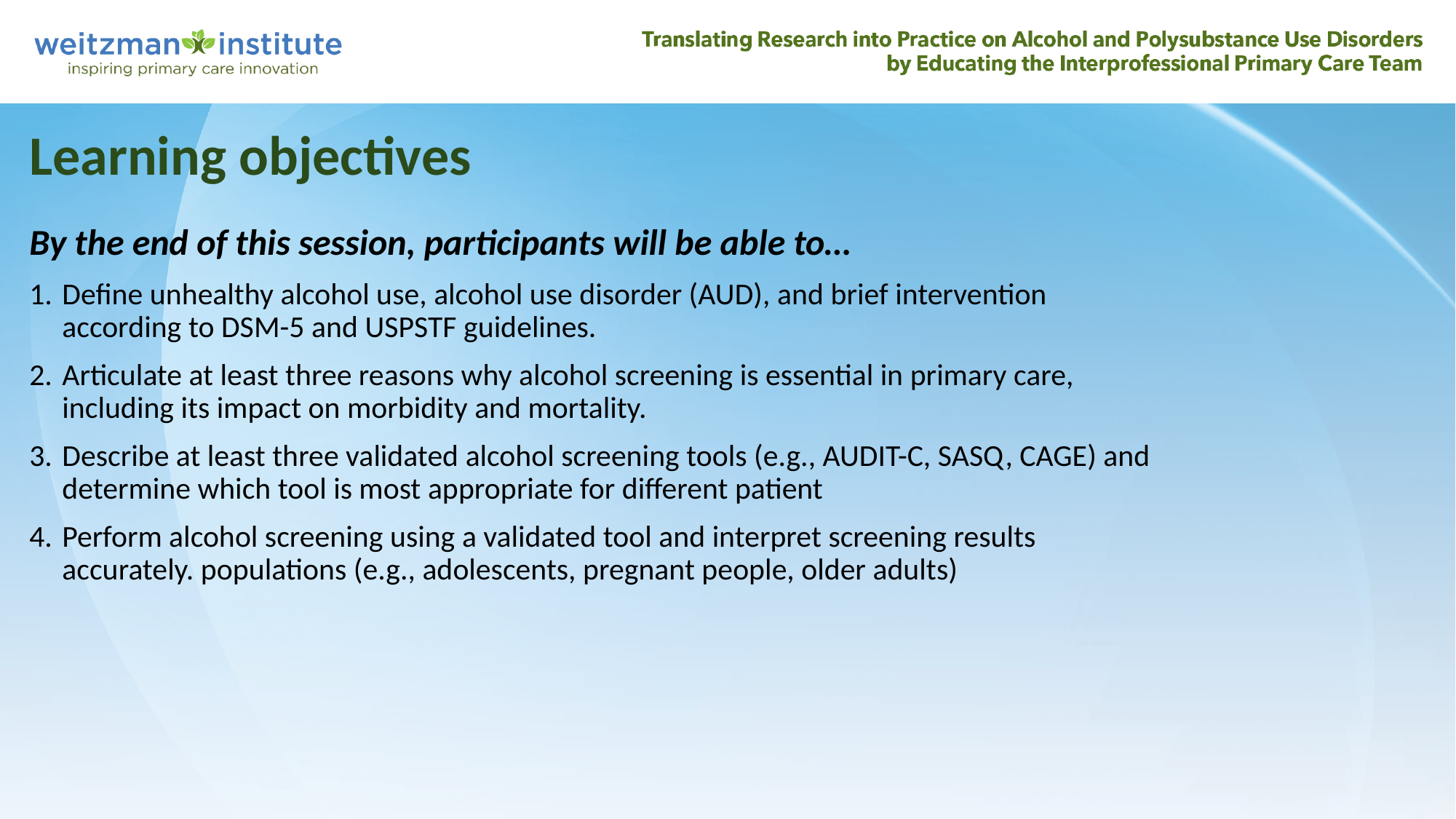

Learning objectives
By the end of this session, participants will be able to…
Define unhealthy alcohol use, alcohol use disorder (AUD), and brief intervention according to DSM-5 and USPSTF guidelines.
Articulate at least three reasons why alcohol screening is essential in primary care, including its impact on morbidity and mortality.
Describe at least three validated alcohol screening tools (e.g., AUDIT-C, SASQ, CAGE) and determine which tool is most appropriate for different patient
Perform alcohol screening using a validated tool and interpret screening results accurately. populations (e.g., adolescents, pregnant people, older adults)